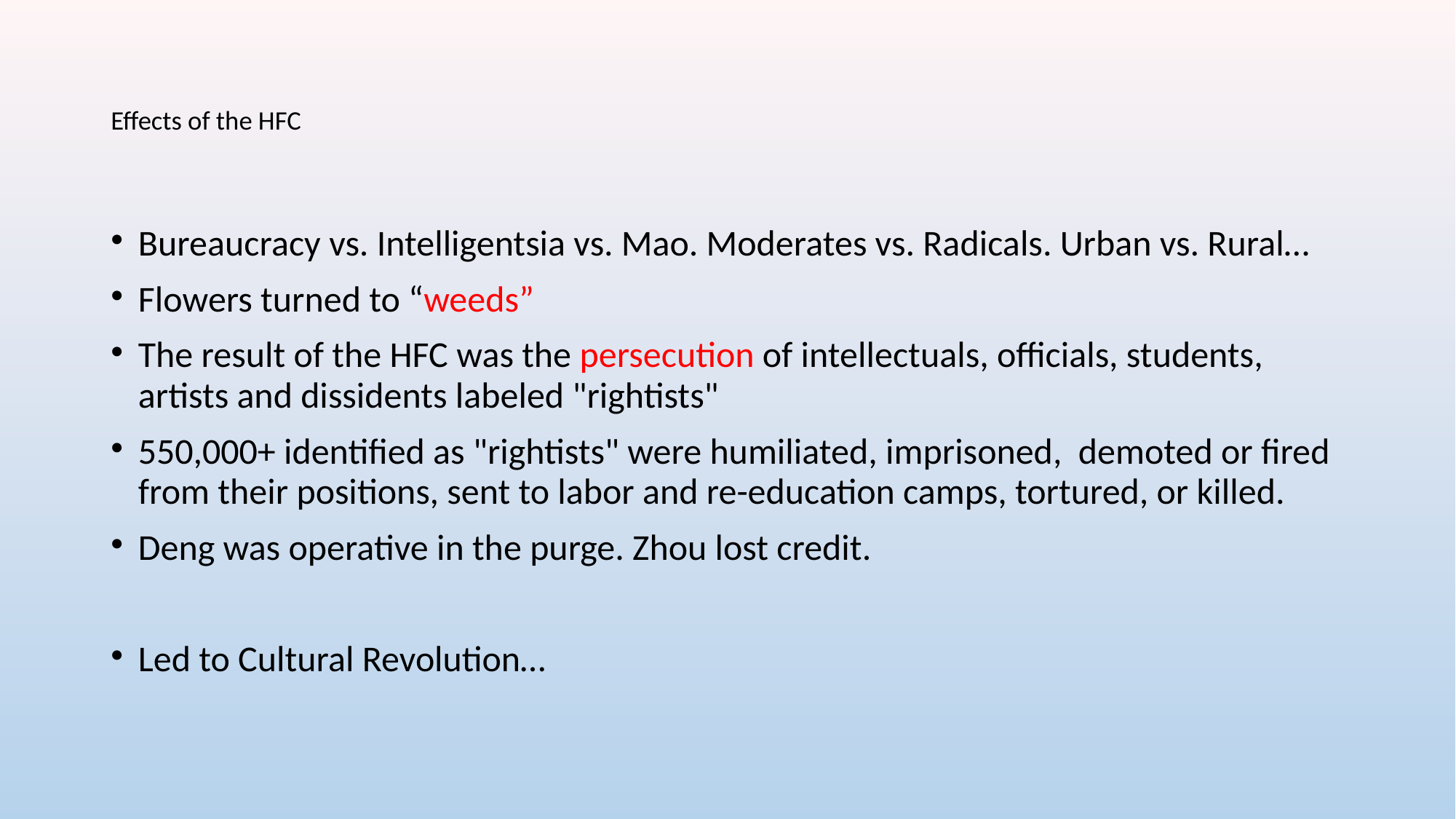

# Effects of the HFC
Bureaucracy vs. Intelligentsia vs. Mao. Moderates vs. Radicals. Urban vs. Rural…
Flowers turned to “weeds”
The result of the HFC was the persecution of intellectuals, officials, students, artists and dissidents labeled "rightists"
550,000+ identified as "rightists" were humiliated, imprisoned,  demoted or fired from their positions, sent to labor and re-education camps, tortured, or killed.
Deng was operative in the purge. Zhou lost credit.

Led to Cultural Revolution…